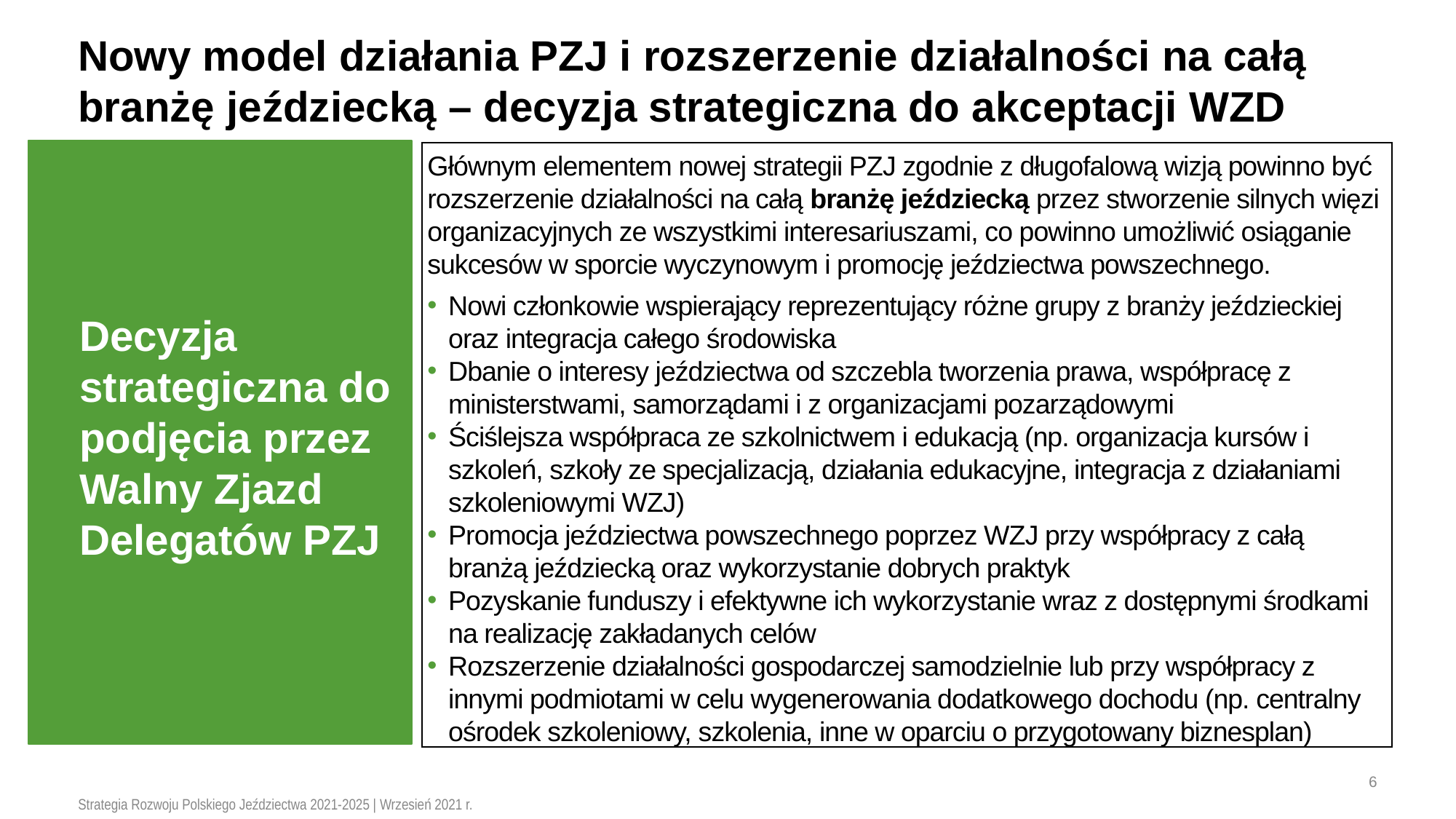

# Nowy model działania PZJ i rozszerzenie działalności na całą branżę jeździecką – decyzja strategiczna do akceptacji WZD

Głównym elementem nowej strategii PZJ zgodnie z długofalową wizją powinno być rozszerzenie działalności na całą branżę jeździecką przez stworzenie silnych więzi organizacyjnych ze wszystkimi interesariuszami, co powinno umożliwić osiąganie sukcesów w sporcie wyczynowym i promocję jeździectwa powszechnego.
Nowi członkowie wspierający reprezentujący różne grupy z branży jeździeckiej oraz integracja całego środowiska
Dbanie o interesy jeździectwa od szczebla tworzenia prawa, współpracę z ministerstwami, samorządami i z organizacjami pozarządowymi
Ściślejsza współpraca ze szkolnictwem i edukacją (np. organizacja kursów i szkoleń, szkoły ze specjalizacją, działania edukacyjne, integracja z działaniami szkoleniowymi WZJ)
Promocja jeździectwa powszechnego poprzez WZJ przy współpracy z całą branżą jeździecką oraz wykorzystanie dobrych praktyk
Pozyskanie funduszy i efektywne ich wykorzystanie wraz z dostępnymi środkami na realizację zakładanych celów
Rozszerzenie działalności gospodarczej samodzielnie lub przy współpracy z innymi podmiotami w celu wygenerowania dodatkowego dochodu (np. centralny ośrodek szkoleniowy, szkolenia, inne w oparciu o przygotowany biznesplan)
Decyzja strategiczna do podjęcia przez Walny Zjazd Delegatów PZJ
6
Strategia Rozwoju Polskiego Jeździectwa 2021-2025 | Wrzesień 2021 r.